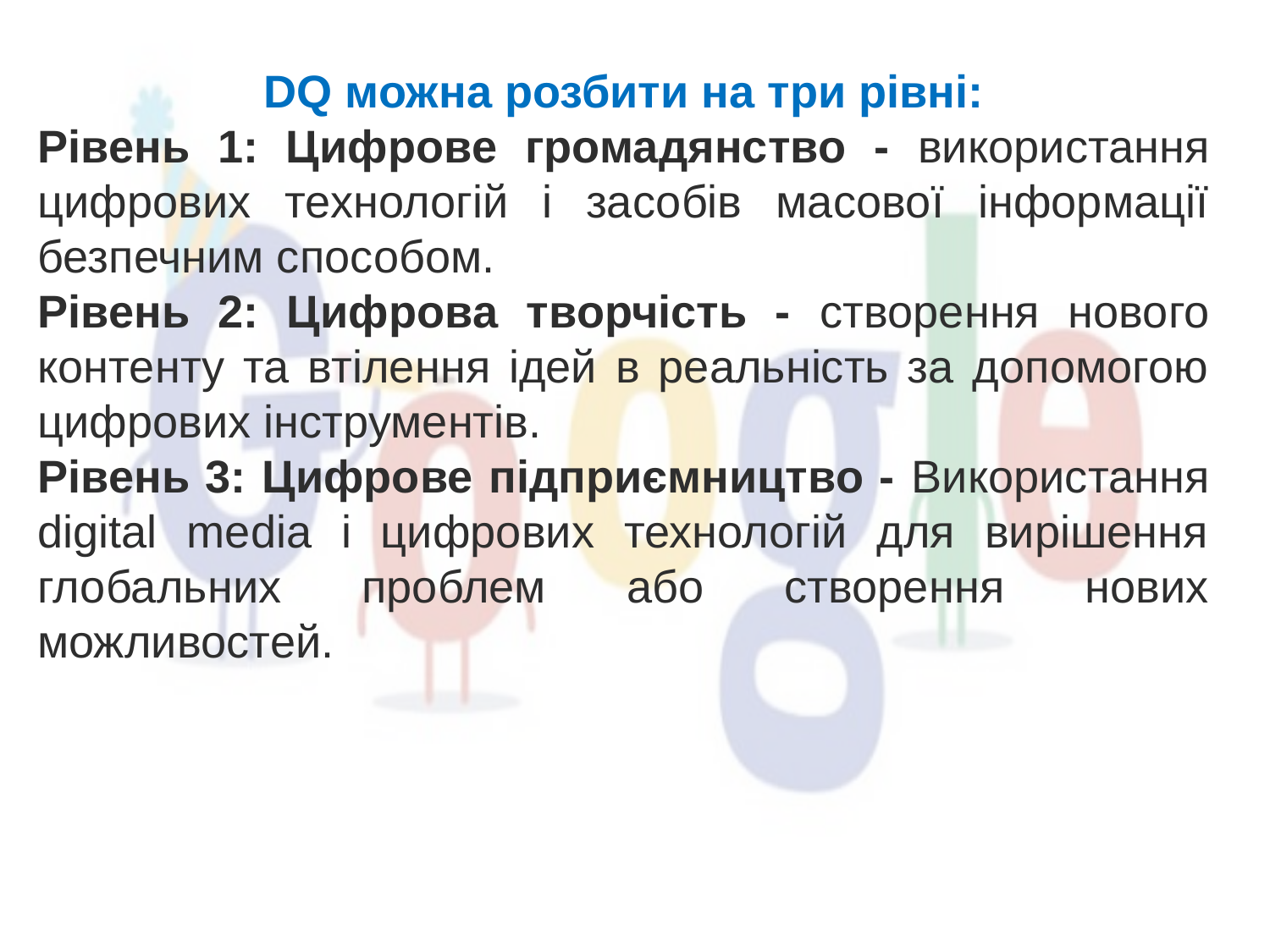

DQ можна розбити на три рівні:
Рівень 1: Цифрове громадянство - використання цифрових технологій і засобів масової інформації безпечним способом.
Рівень 2: Цифрова творчість - створення нового контенту та втілення ідей в реальність за допомогою цифрових інструментів.
Рівень 3: Цифрове підприємництво - Використання digital media і цифрових технологій для вирішення глобальних проблем або створення нових можливостей.